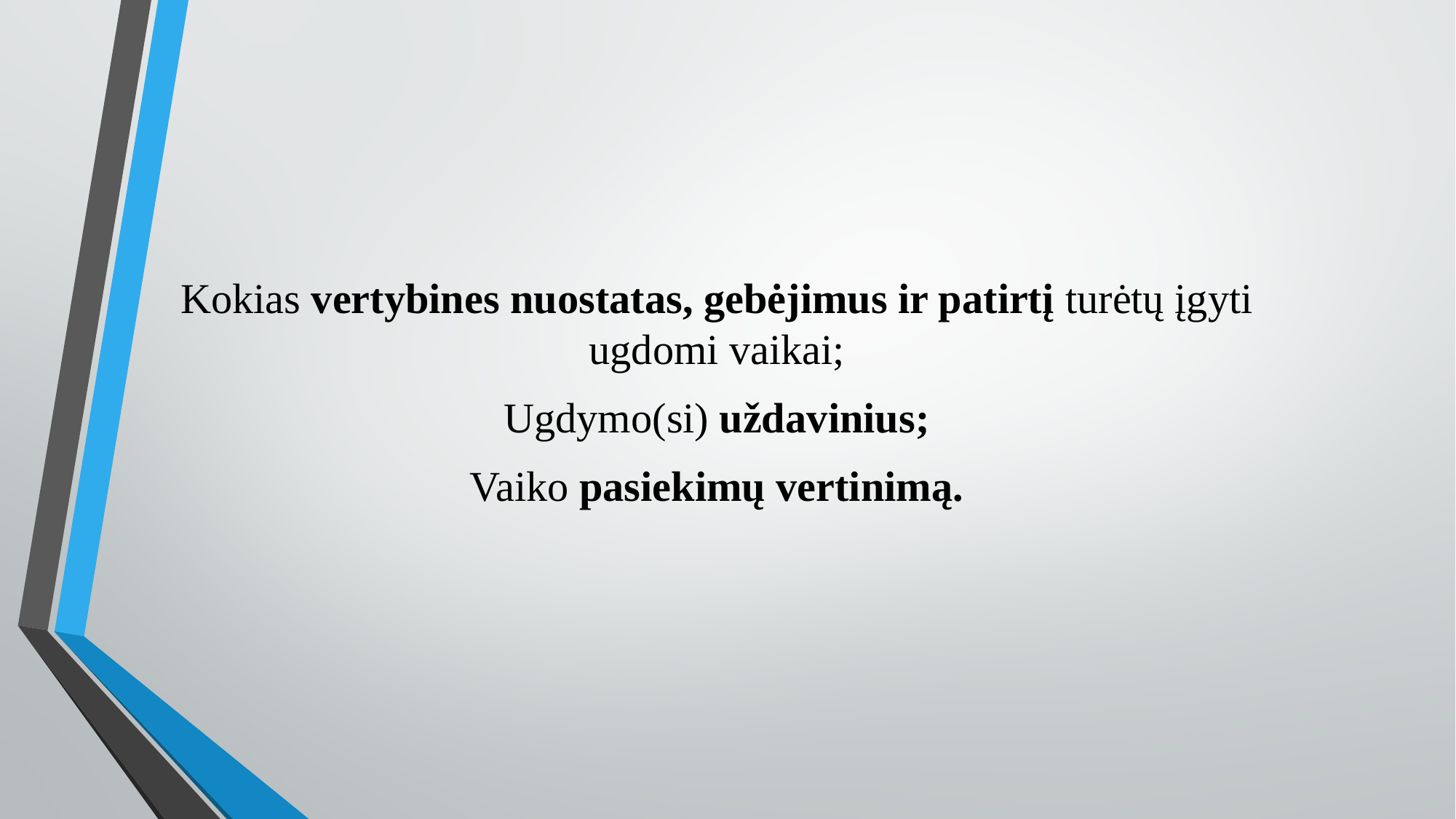

#
Kokias vertybines nuostatas, gebėjimus ir patirtį turėtų įgyti ugdomi vaikai;
Ugdymo(si) uždavinius;
Vaiko pasiekimų vertinimą.